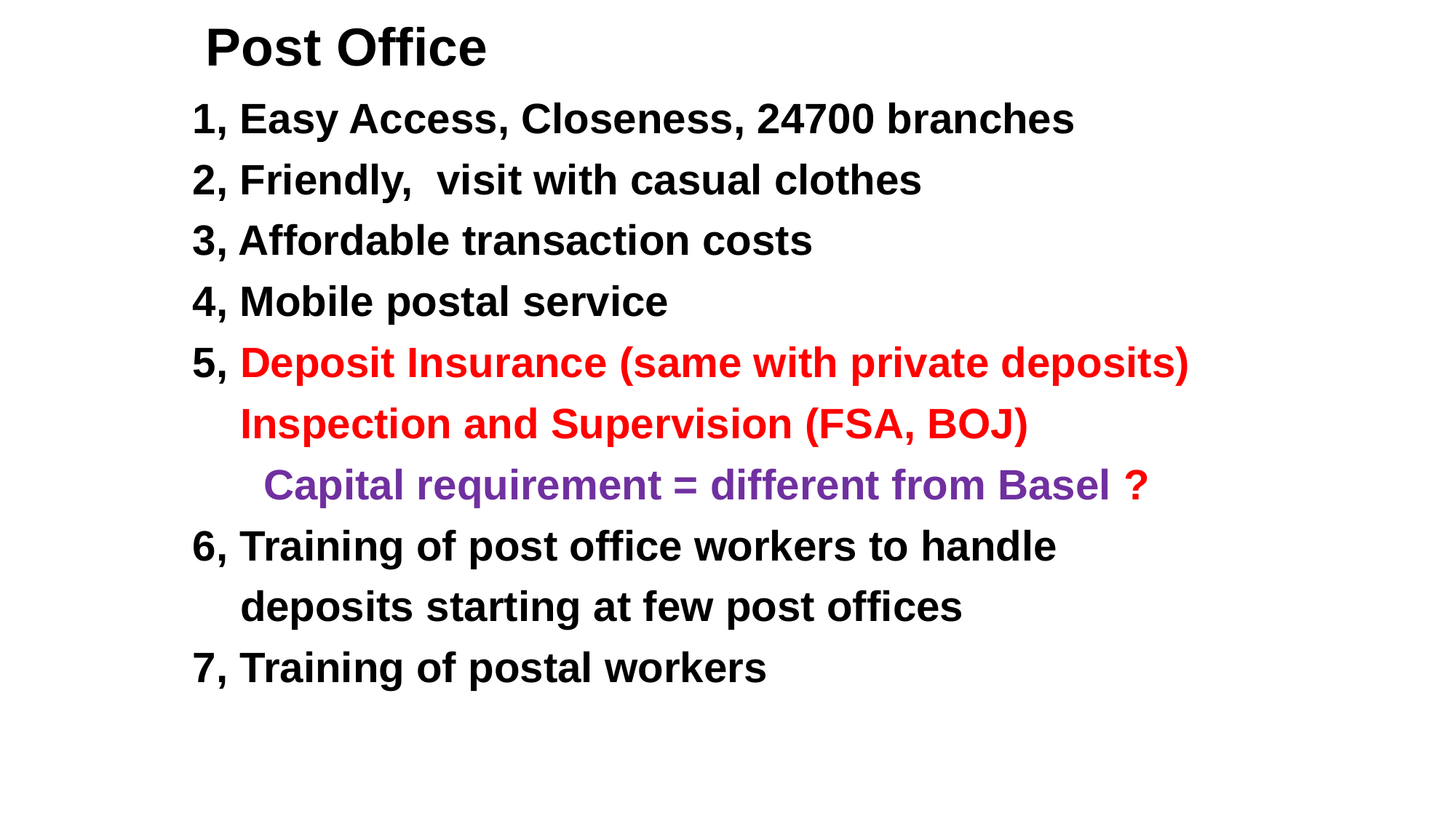

# Post Office
1, Easy Access, Closeness, 24700 branches
2, Friendly,  visit with casual clothes
3, Affordable transaction costs
4, Mobile postal service
5, Deposit Insurance (same with private deposits)
    Inspection and Supervision (FSA, BOJ)
      Capital requirement = different from Basel ?
6, Training of post office workers to handle
    deposits starting at few post offices
7, Training of postal workers